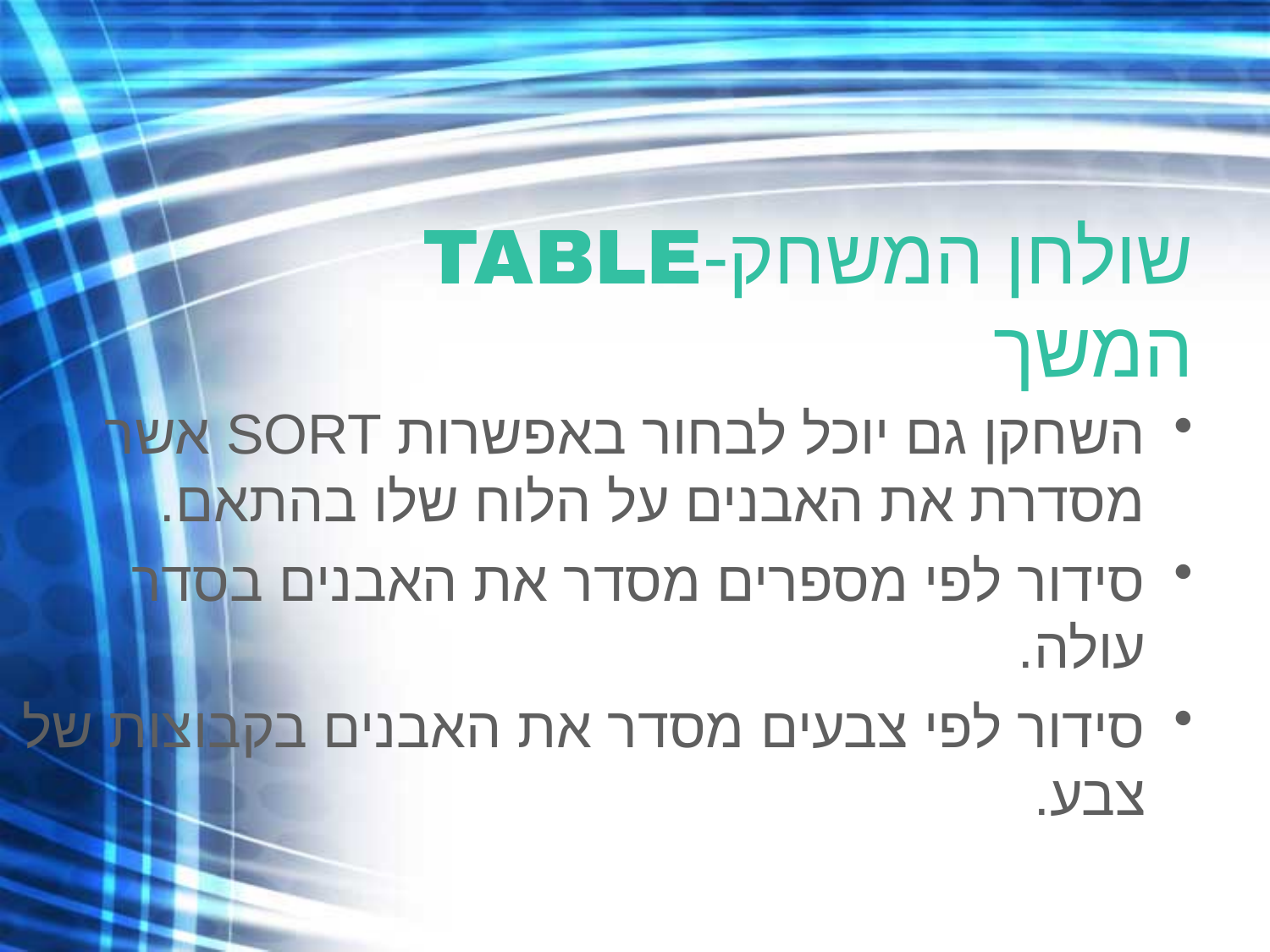

# שולחן המשחק-TABLE המשך
השחקן גם יוכל לבחור באפשרות SORT אשר מסדרת את האבנים על הלוח שלו בהתאם.
סידור לפי מספרים מסדר את האבנים בסדר עולה.
סידור לפי צבעים מסדר את האבנים בקבוצות של צבע.